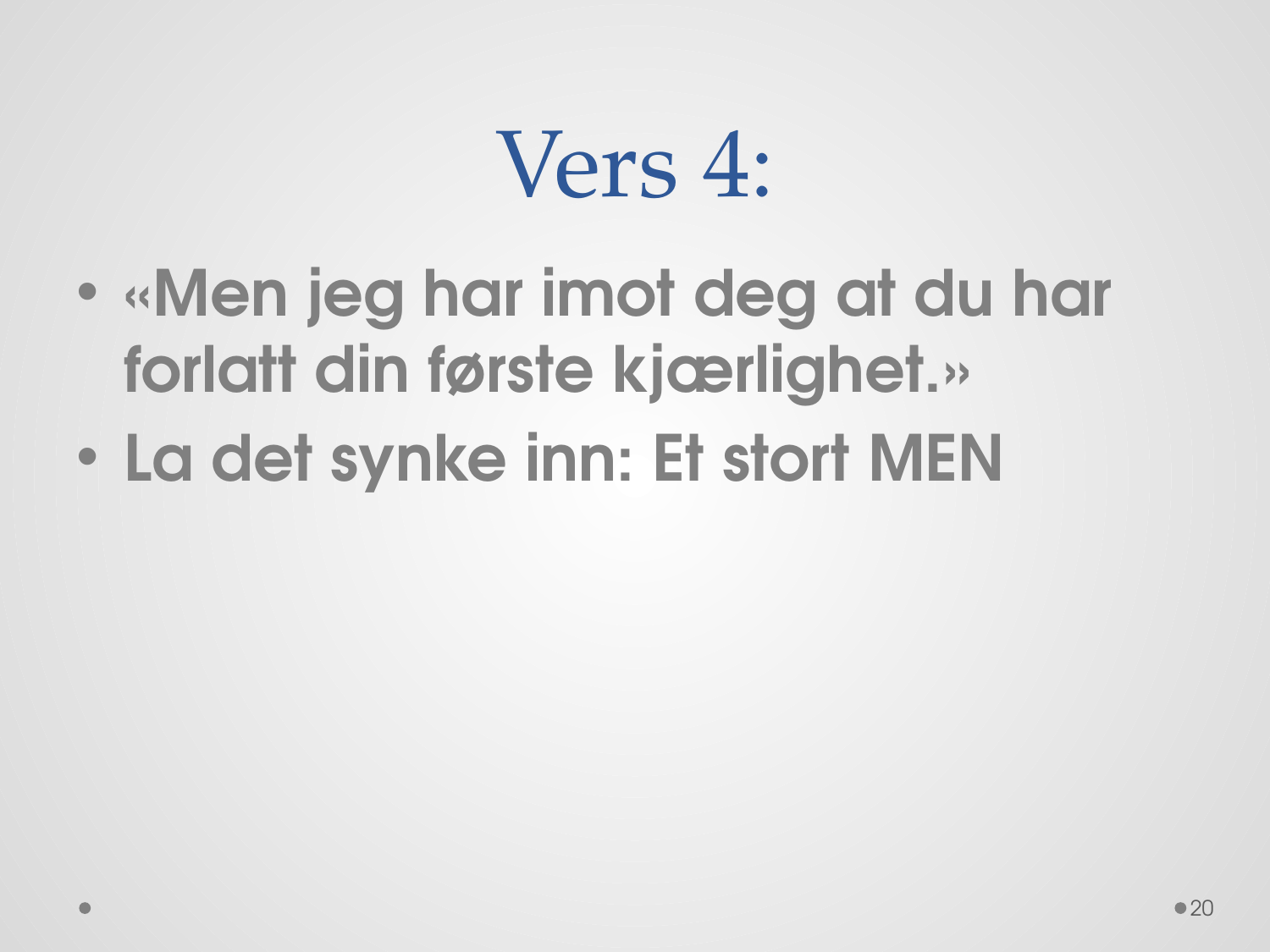

# Vers 4:
«Men jeg har imot deg at du har forlatt din første kjærlighet.»
La det synke inn: Et stort MEN

20